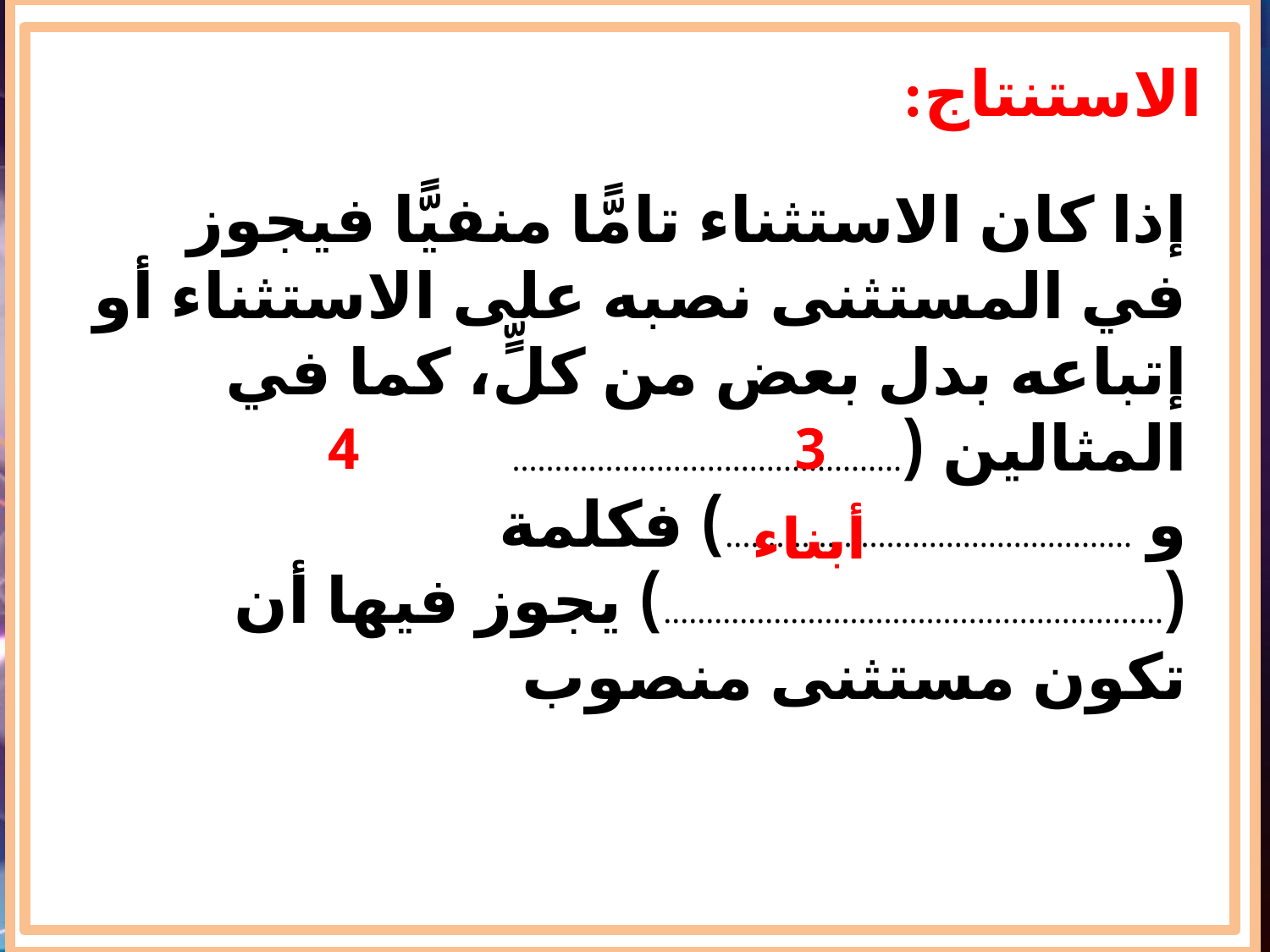

الاستنتاج:
إذا كان الاستثناء تامًّا منفيًّا فيجوز في المستثنى نصبه على الاستثناء أو إتباعه بدل بعض من كلٍّ، كما في المثالين (.............................................. و ................................................) فكلمة (...........................................................) يجوز فيها أن تكون مستثنى منصوب
4
3
أبناء